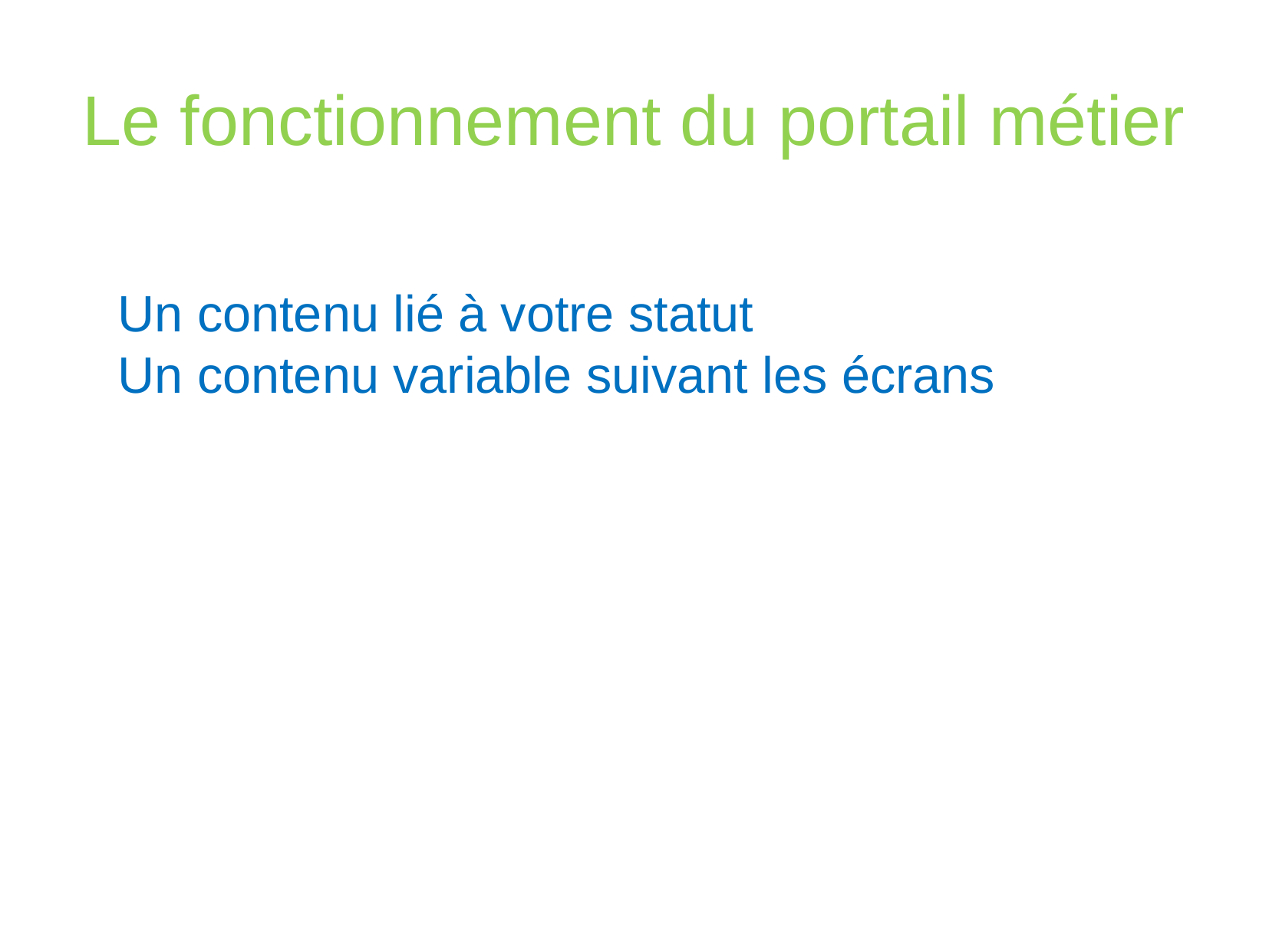

Le fonctionnement du portail métier
Un contenu lié à votre statut
Un contenu variable suivant les écrans